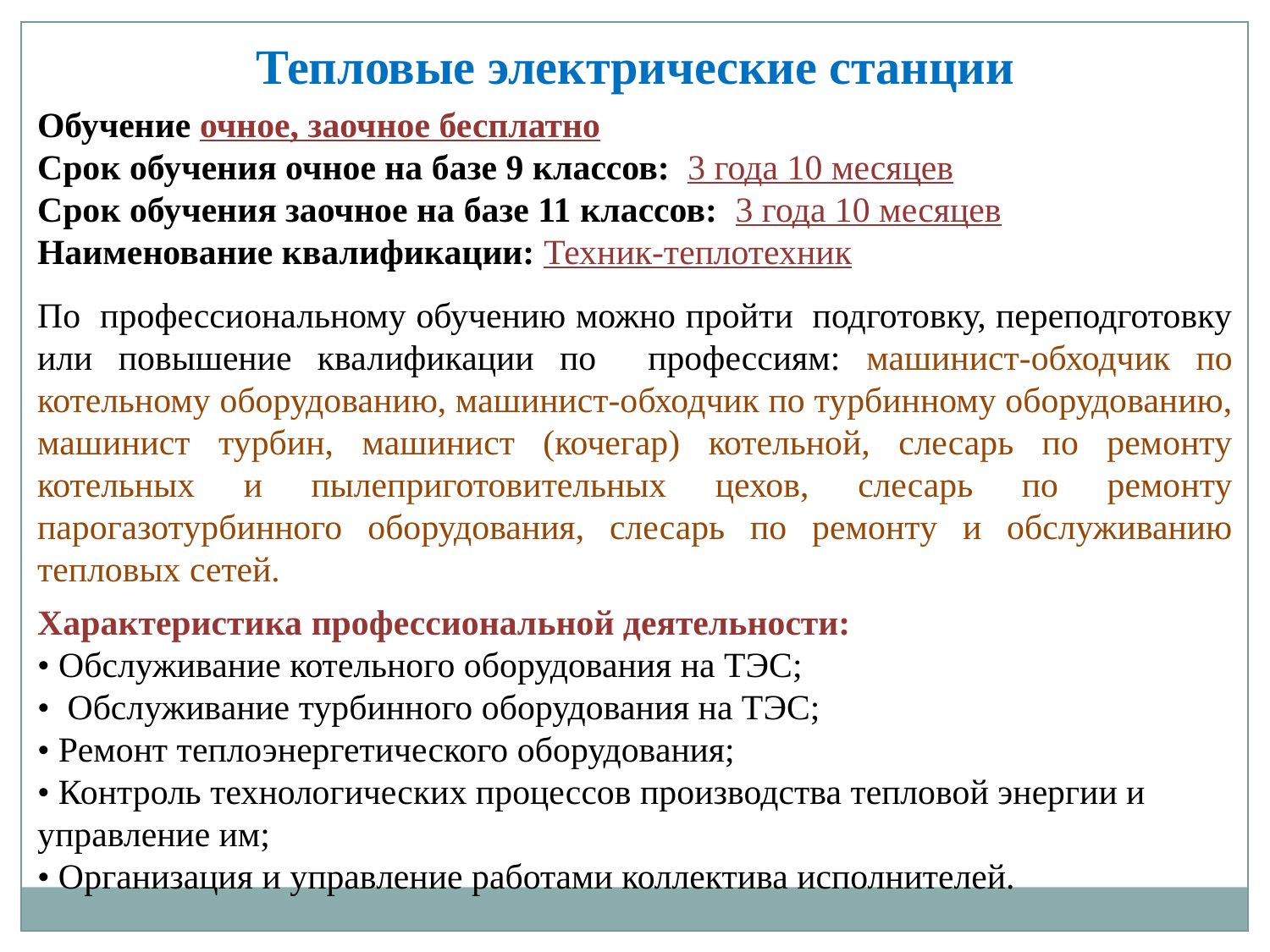

Тепловые электрические станции
Обучение очное, заочное бесплатно
Срок обучения очное на базе 9 классов:  3 года 10 месяцев
Срок обучения заочное на базе 11 классов:  3 года 10 месяцев
Наименование квалификации: Техник-теплотехник

По  профессиональному обучению можно пройти  подготовку, переподготовку или повышение квалификации по  профессиям: машинист-обходчик по котельному оборудованию, машинист-обходчик по турбинному оборудованию, машинист турбин, машинист (кочегар) котельной, слесарь по ремонту котельных и пылеприготовительных цехов, слесарь по ремонту парогазотурбинного оборудования, слесарь по ремонту и обслуживанию тепловых сетей.

Характеристика профессиональной деятельности:
• Обслуживание котельного оборудования на ТЭС;
•  Обслуживание турбинного оборудования на ТЭС;
• Ремонт теплоэнергетического оборудования;
• Контроль технологических процессов производства тепловой энергии и управление им;
• Организация и управление работами коллектива исполнителей.